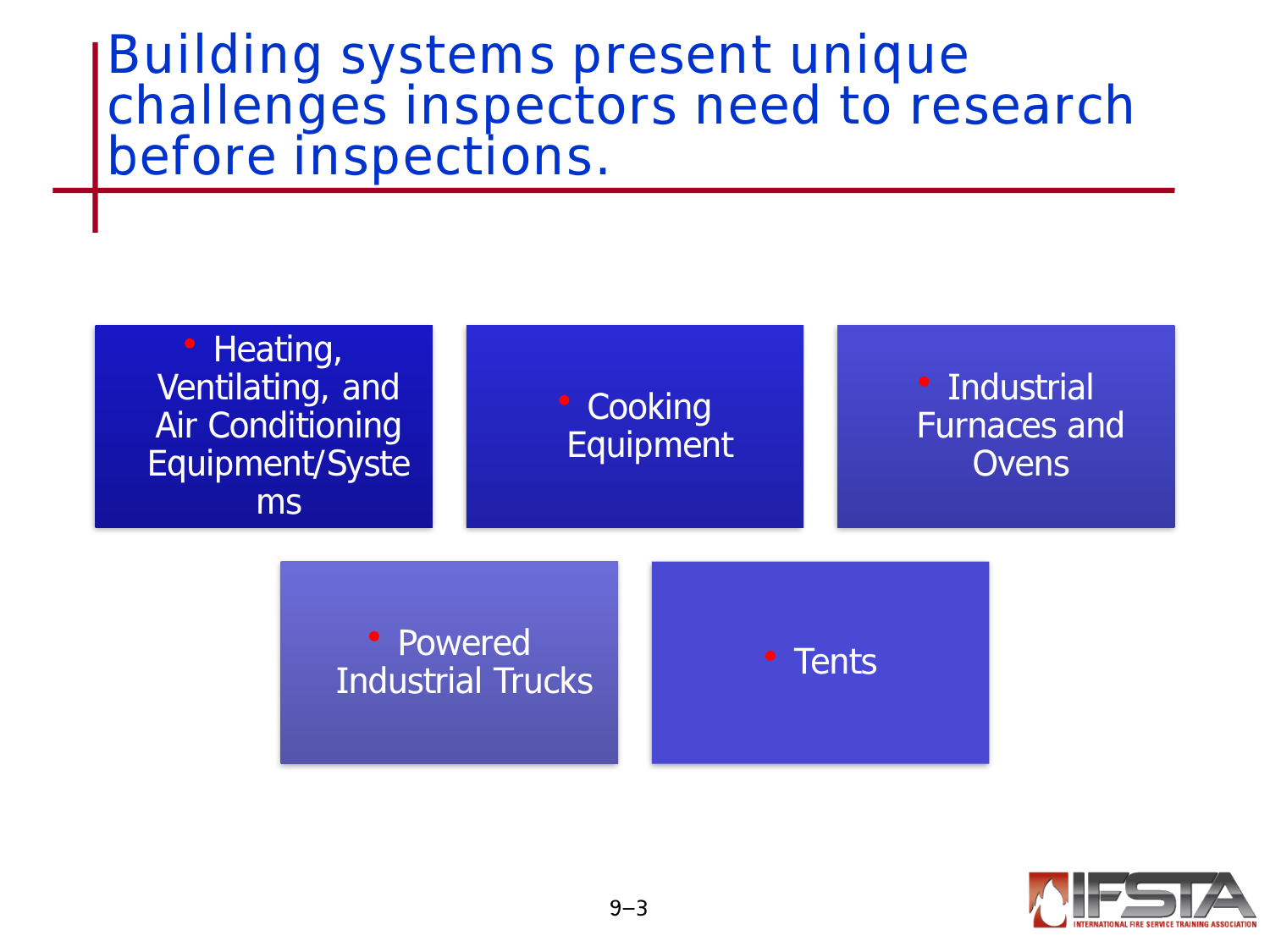

# Building systems present unique challenges inspectors need to research before inspections.
Heating, Ventilating, and Air Conditioning Equipment/Systems
Cooking Equipment
Industrial Furnaces and Ovens
Powered Industrial Trucks
Tents
9–3